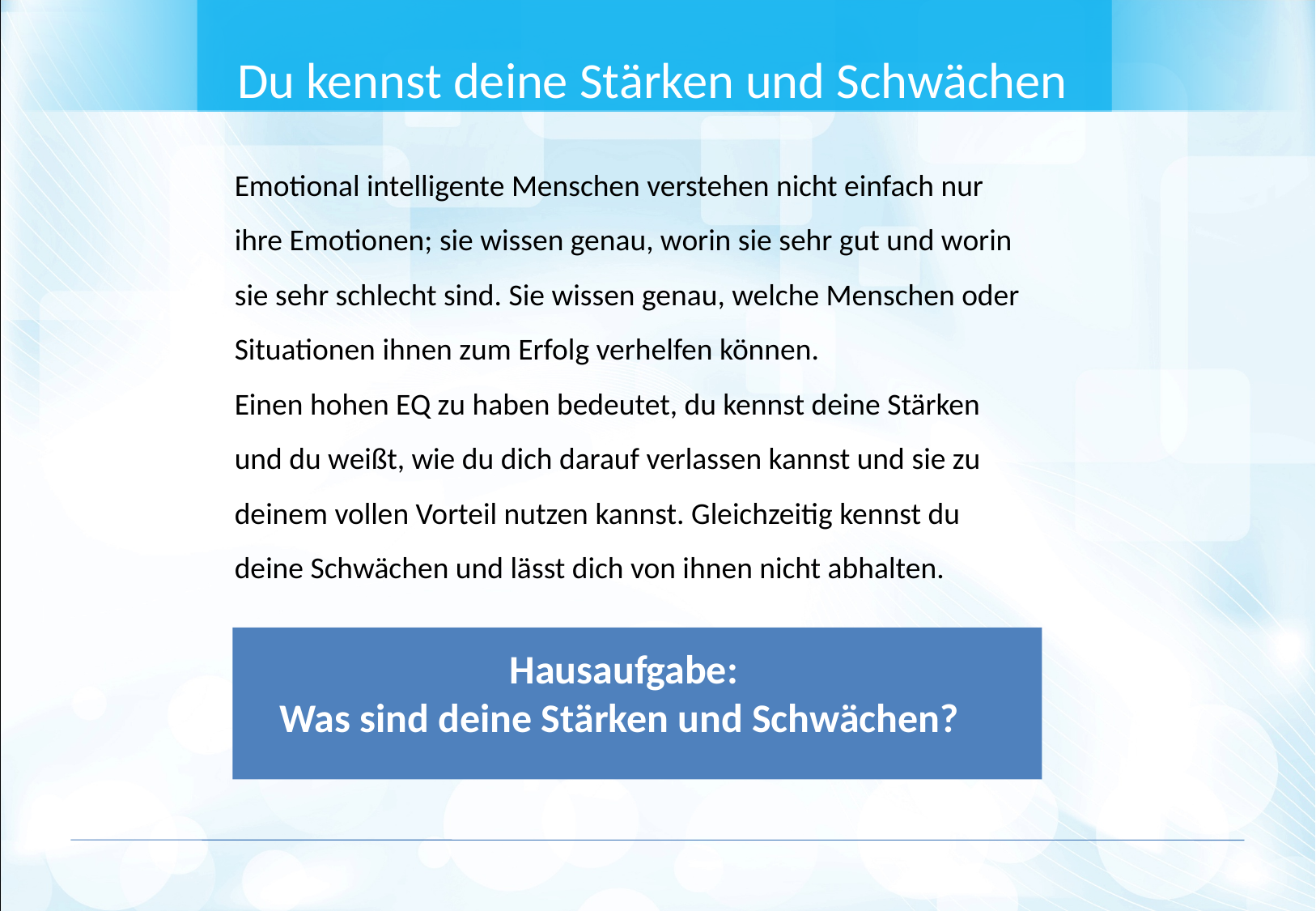

Du kennst deine Stärken und Schwächen
Emotional intelligente Menschen verstehen nicht einfach nur ihre Emotionen; sie wissen genau, worin sie sehr gut und worin sie sehr schlecht sind. Sie wissen genau, welche Menschen oder Situationen ihnen zum Erfolg verhelfen können.
Einen hohen EQ zu haben bedeutet, du kennst deine Stärken und du weißt, wie du dich darauf verlassen kannst und sie zu deinem vollen Vorteil nutzen kannst. Gleichzeitig kennst du deine Schwächen und lässt dich von ihnen nicht abhalten.

Hausaufgabe:
Was sind deine Stärken und Schwächen?